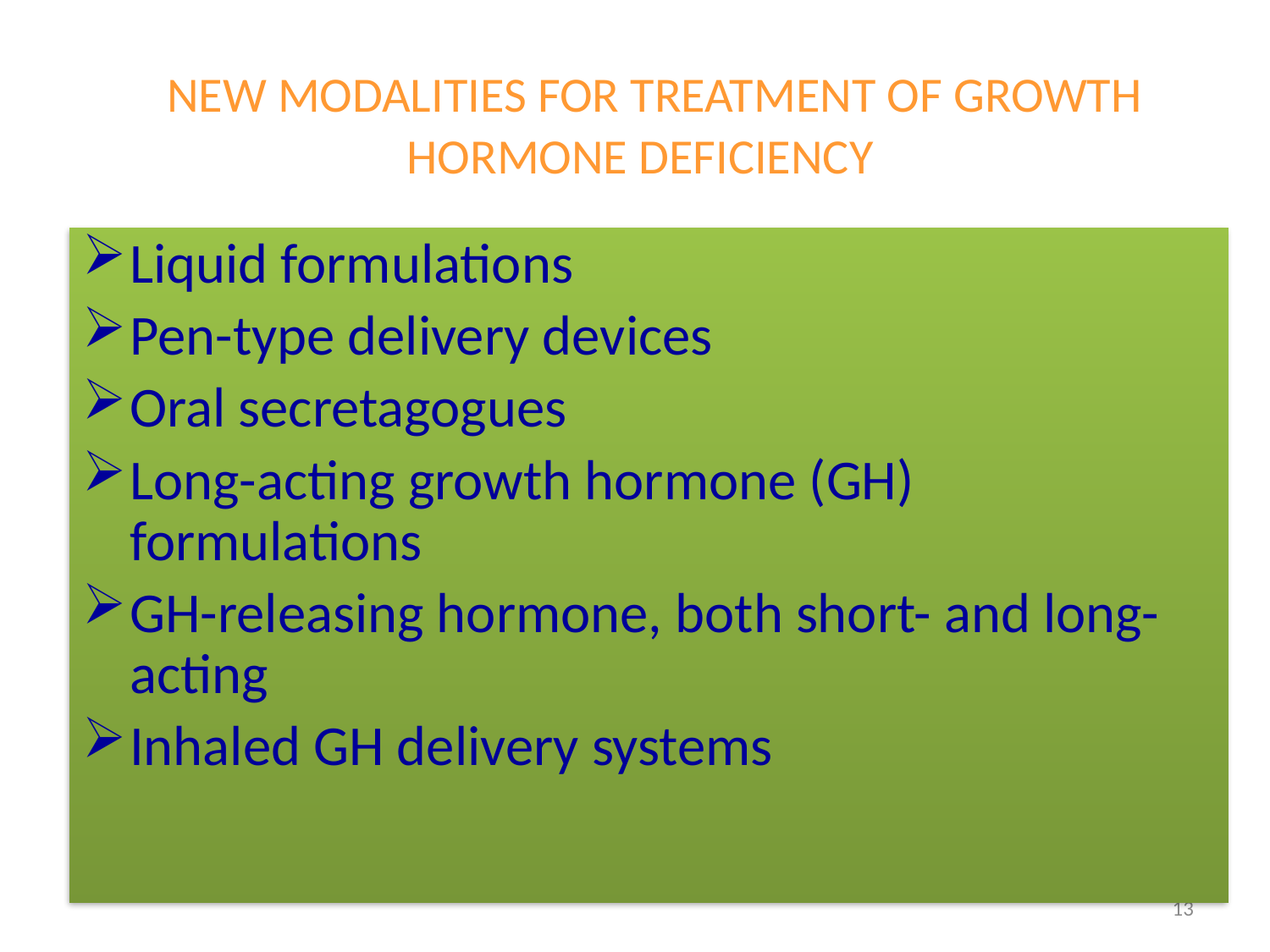

# NEW MODALITIES FOR TREATMENT OF GROWTH HORMONE DEFICIENCY
Liquid formulations
Pen-type delivery devices
Oral secretagogues
Long-acting growth hormone (GH) formulations
GH-releasing hormone, both short- and long-acting
Inhaled GH delivery systems
13